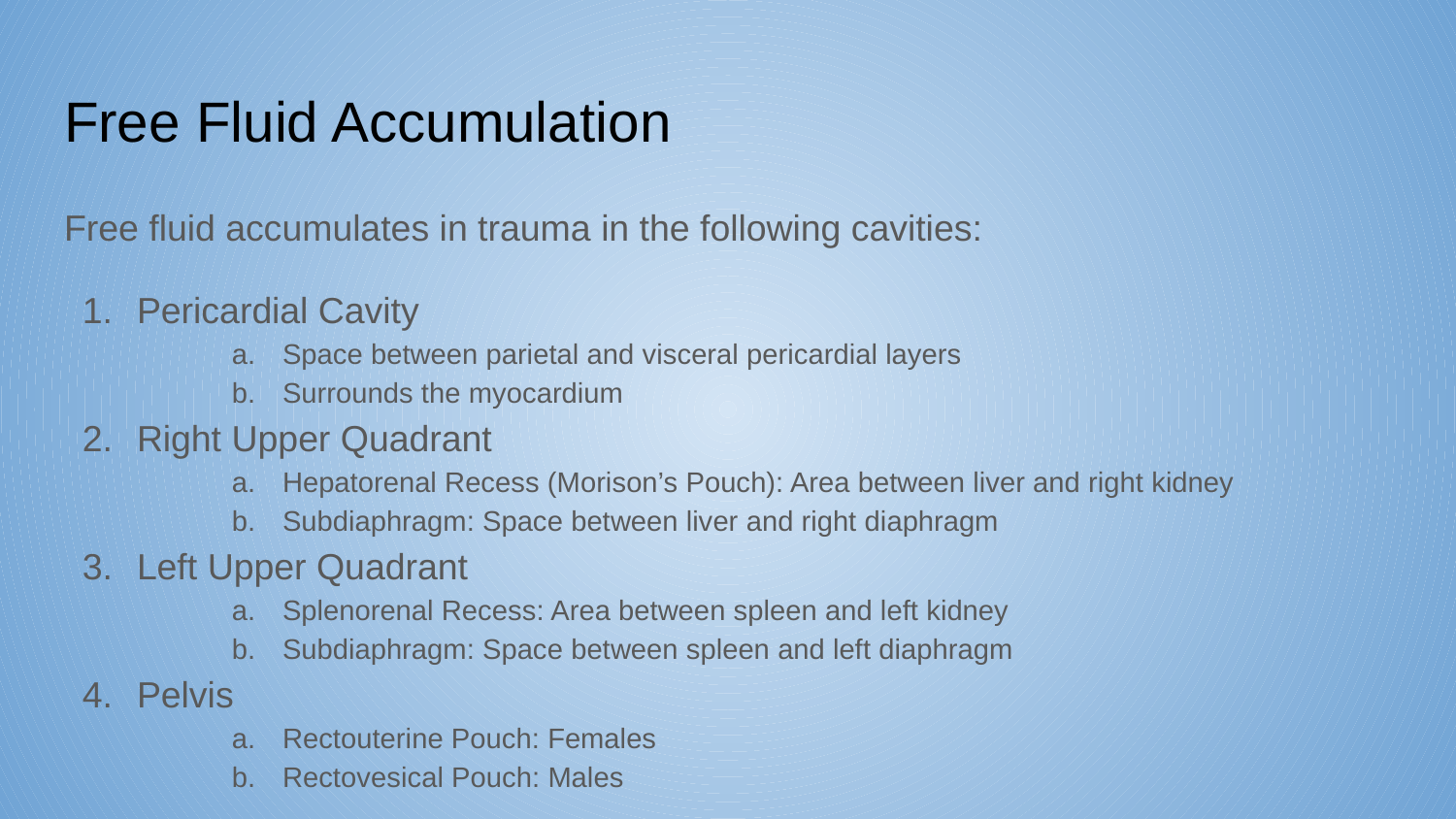

# Free Fluid Accumulation
Free fluid accumulates in trauma in the following cavities:
Pericardial Cavity
Space between parietal and visceral pericardial layers
Surrounds the myocardium
Right Upper Quadrant
Hepatorenal Recess (Morison’s Pouch): Area between liver and right kidney
Subdiaphragm: Space between liver and right diaphragm
Left Upper Quadrant
Splenorenal Recess: Area between spleen and left kidney
Subdiaphragm: Space between spleen and left diaphragm
Pelvis
Rectouterine Pouch: Females
Rectovesical Pouch: Males